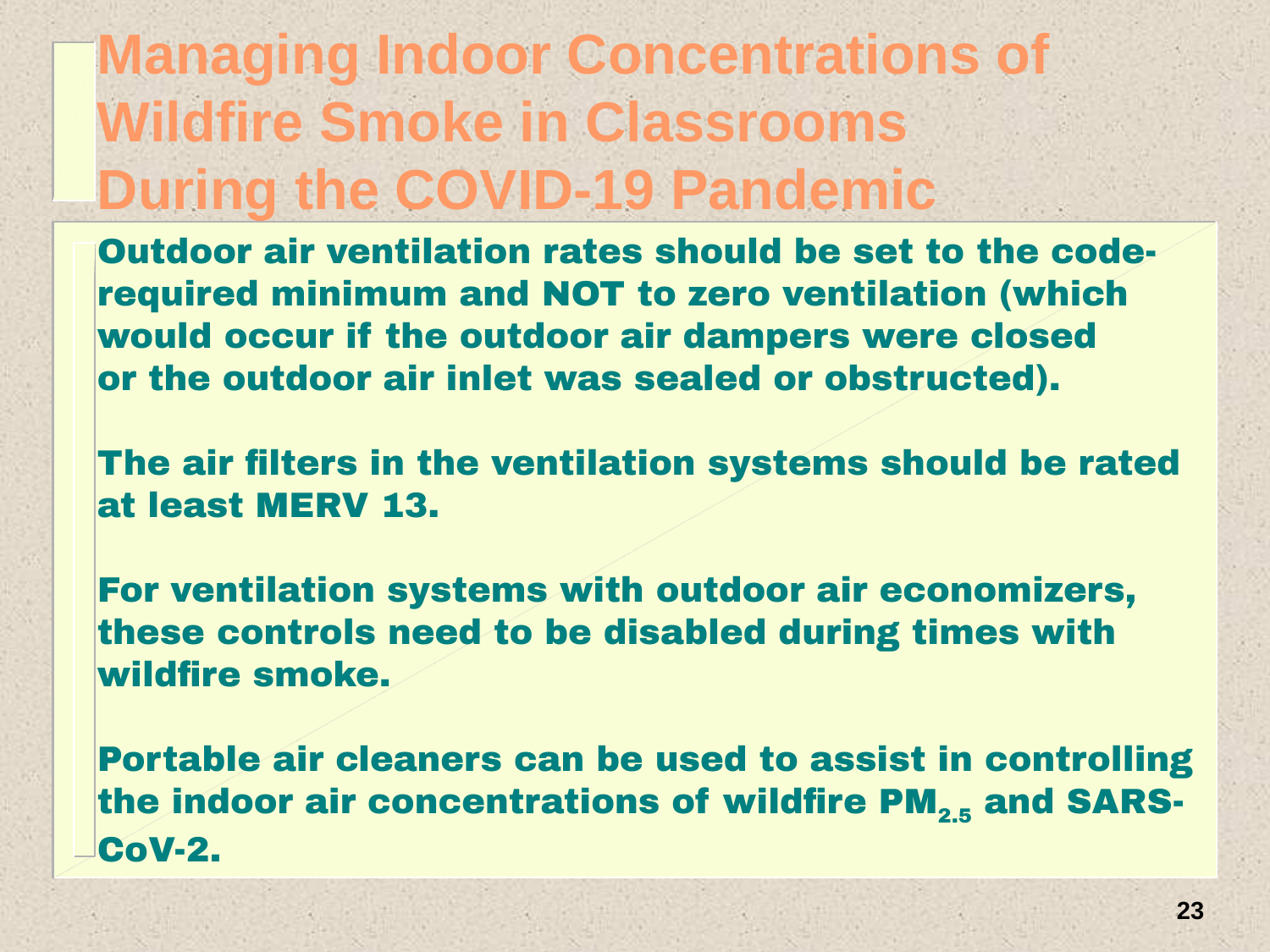

# Managing Indoor Concentrations of Wildfire Smoke in Classrooms During the COVID-19 Pandemic
Outdoor air ventilation rates should be set to the code-required minimum and NOT to zero ventilation (which would occur if the outdoor air dampers were closed
or the outdoor air inlet was sealed or obstructed).

The air filters in the ventilation systems should be rated at least MERV 13.

For ventilation systems with outdoor air economizers, these controls need to be disabled during times with wildfire smoke.

Portable air cleaners can be used to assist in controlling the indoor air concentrations of wildfire PM2.5 and SARS-CoV-2.

23